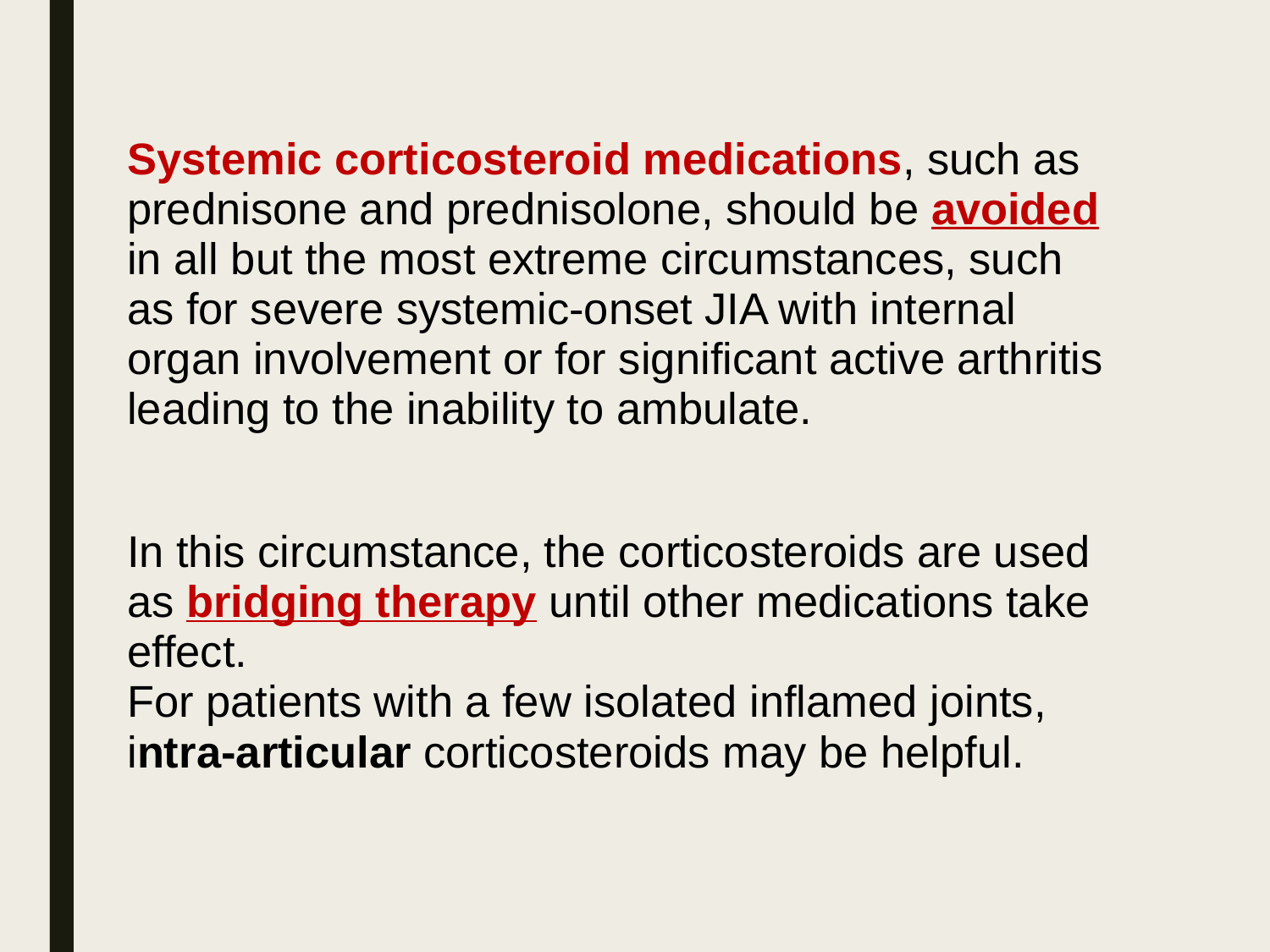

Systemic corticosteroid medications, such as prednisone and prednisolone, should be avoided in all but the most extreme circumstances, such as for severe systemic-onset JIA with internal organ involvement or for significant active arthritis leading to the inability to ambulate.

In this circumstance, the corticosteroids are used as bridging therapy until other medications take effect.
For patients with a few isolated inflamed joints, intra-articular corticosteroids may be helpful.